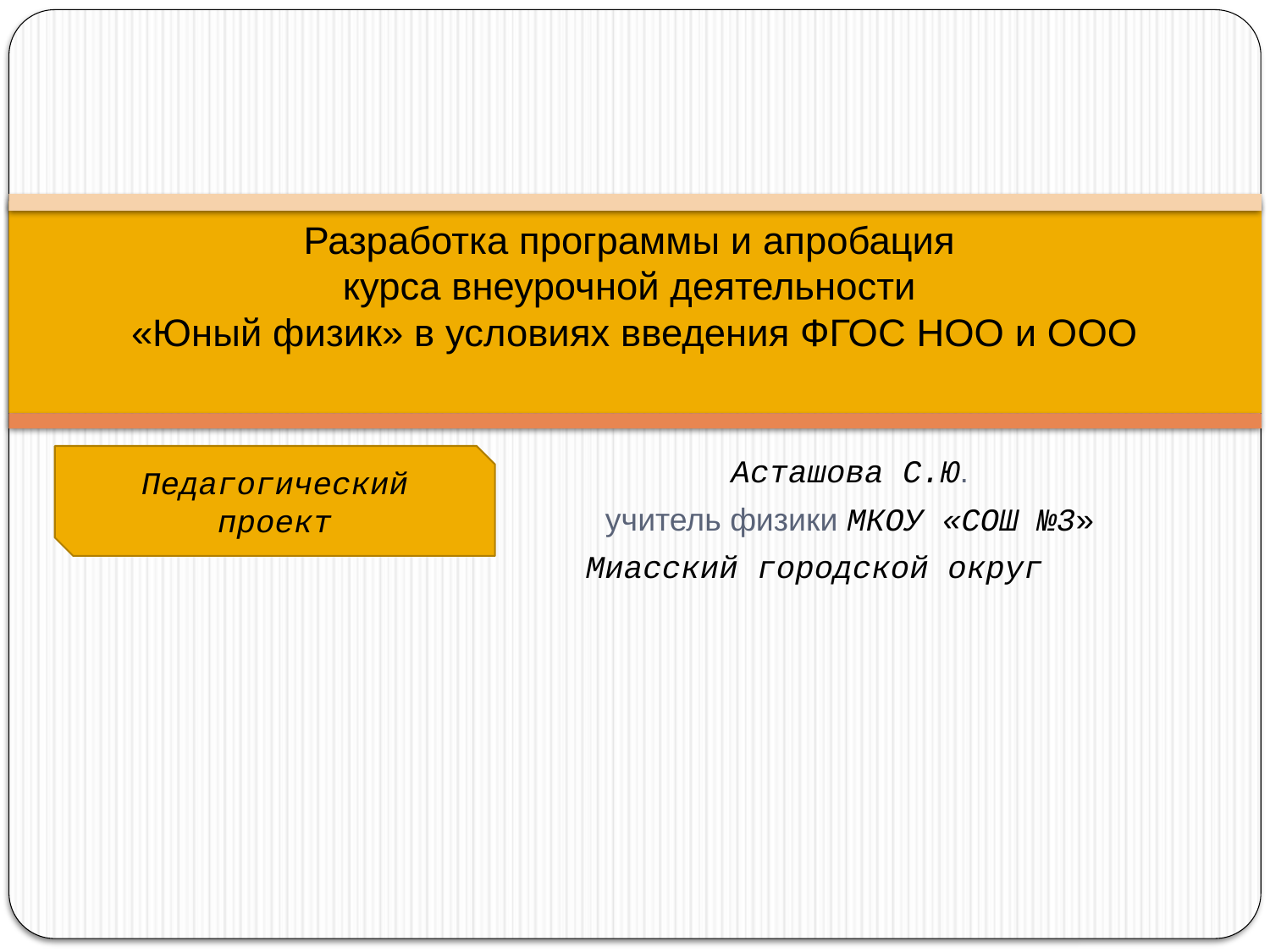

# Разработка программы и апробация курса внеурочной деятельности «Юный физик» в условиях введения ФГОС НОО и ООО
Асташова С.Ю.
учитель физики МКОУ «СОШ №3»
  Миасский городской округ
Педагогический
проект